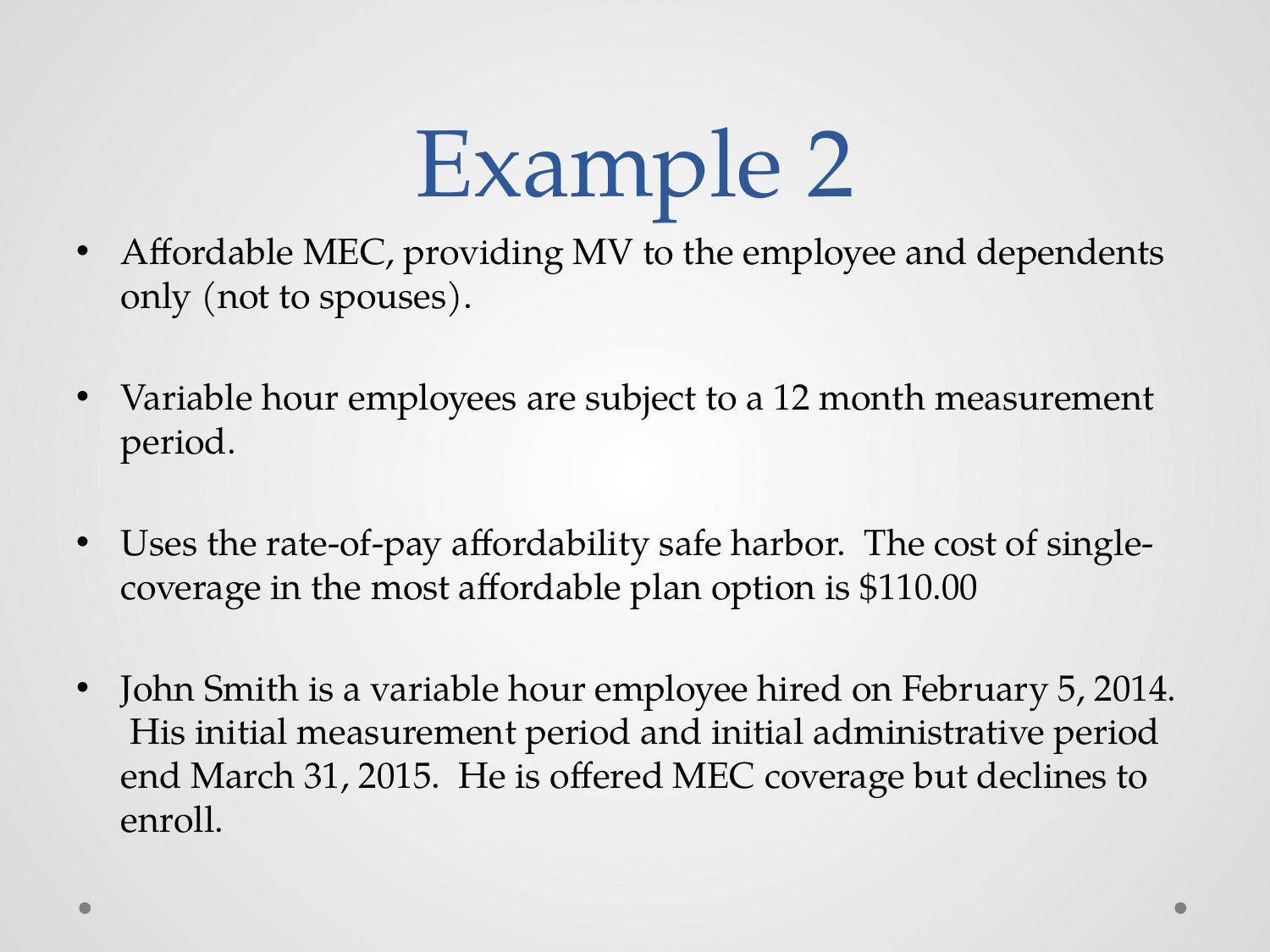

# Example 2
Affordable MEC, providing MV to the employee and dependents only (not to spouses).

Variable hour employees are subject to a 12 month measurement period.

Uses the rate-of-pay affordability safe harbor.  The cost of single-coverage in the most affordable plan option is $110.00

John Smith is a variable hour employee hired on February 5, 2014.   His initial measurement period and initial administrative period end March 31, 2015.  He is offered MEC coverage but declines to enroll.